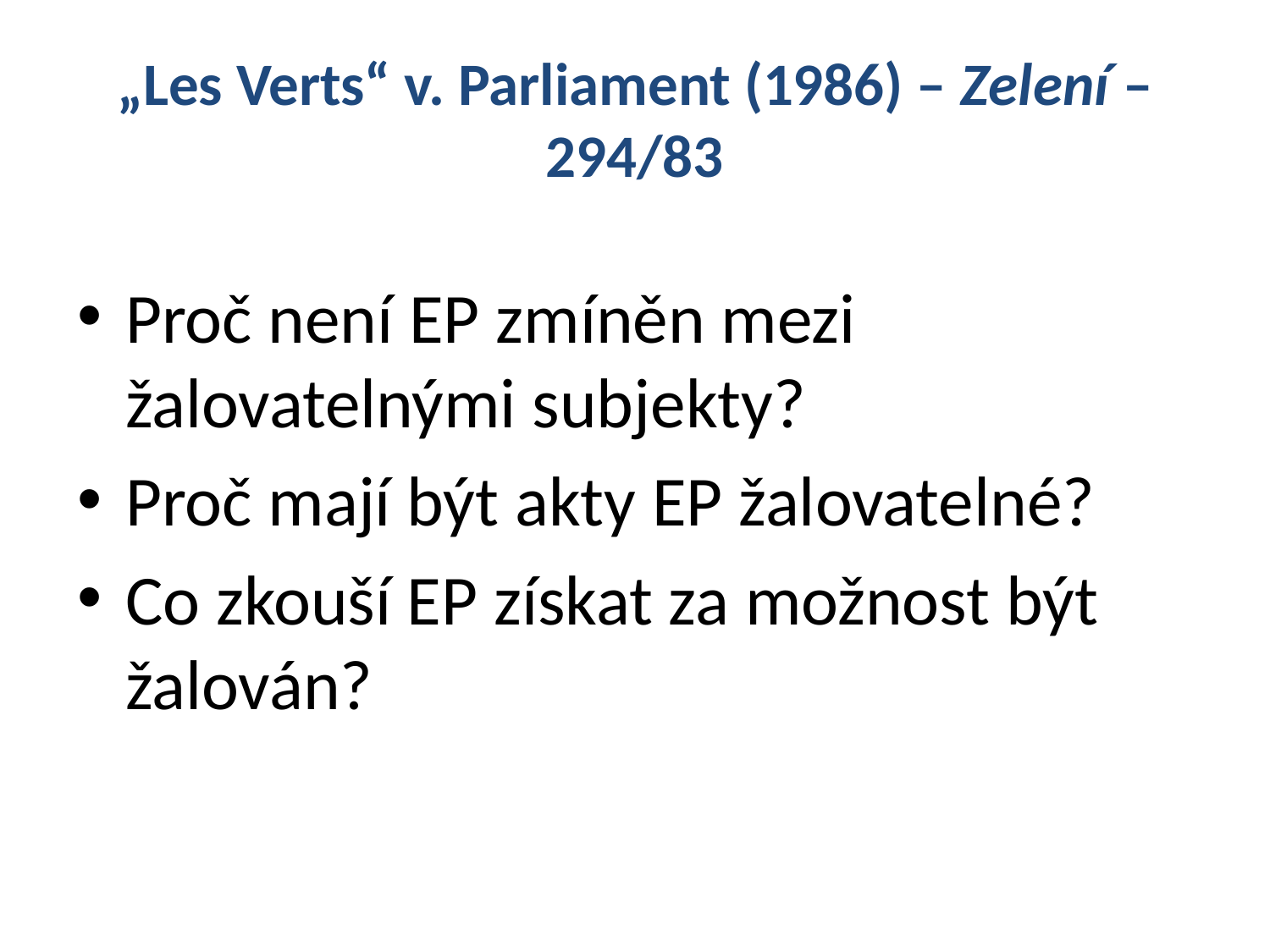

# „Les Verts“ v. Parliament (1986) – Zelení – 294/83
Proč není EP zmíněn mezi žalovatelnými subjekty?
Proč mají být akty EP žalovatelné?
Co zkouší EP získat za možnost být žalován?